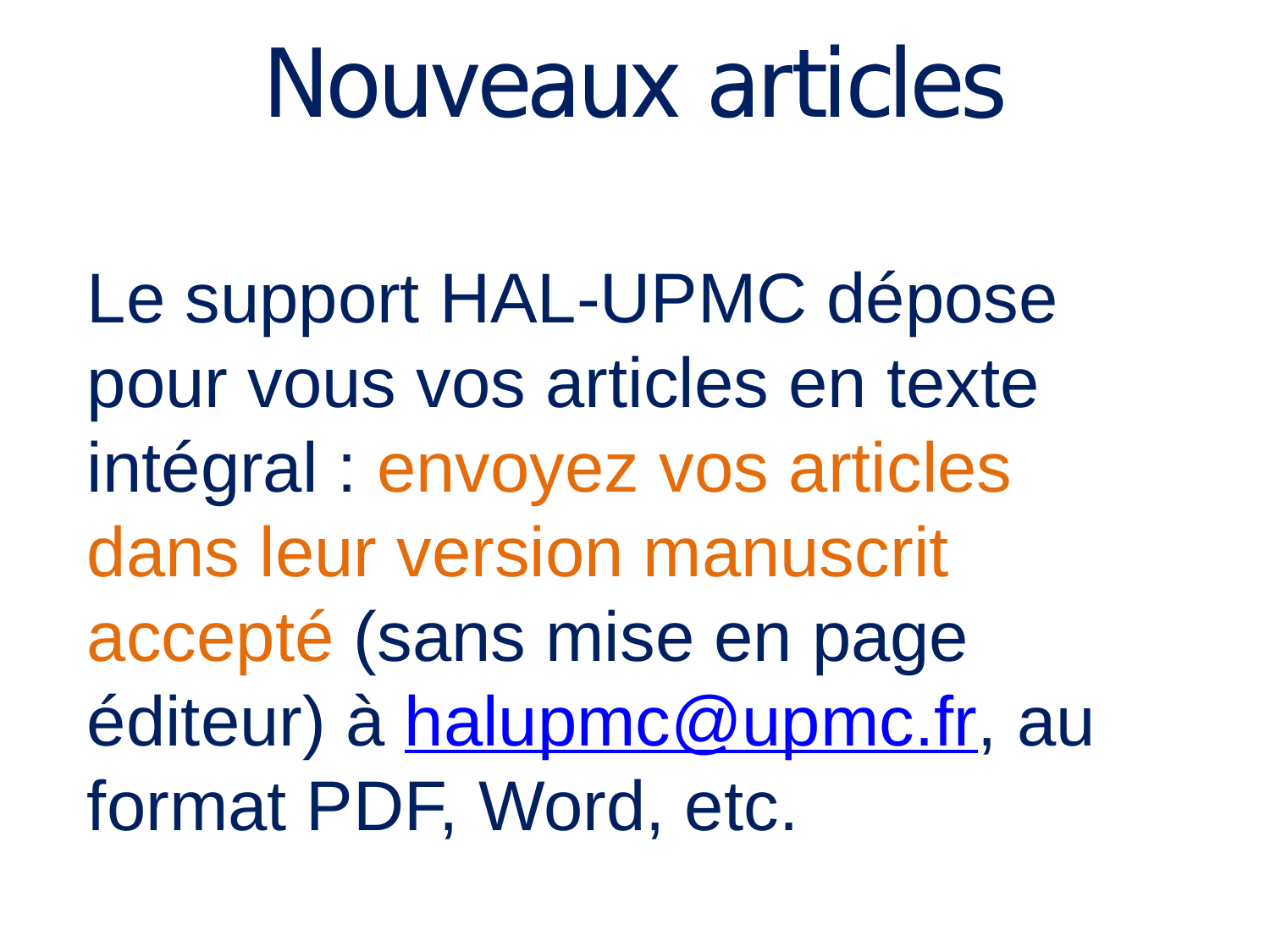

Nouveaux articles
Le support HAL-UPMC dépose pour vous vos articles en texte intégral : envoyez vos articles dans leur version manuscrit accepté (sans mise en page éditeur) à halupmc@upmc.fr, au format PDF, Word, etc.